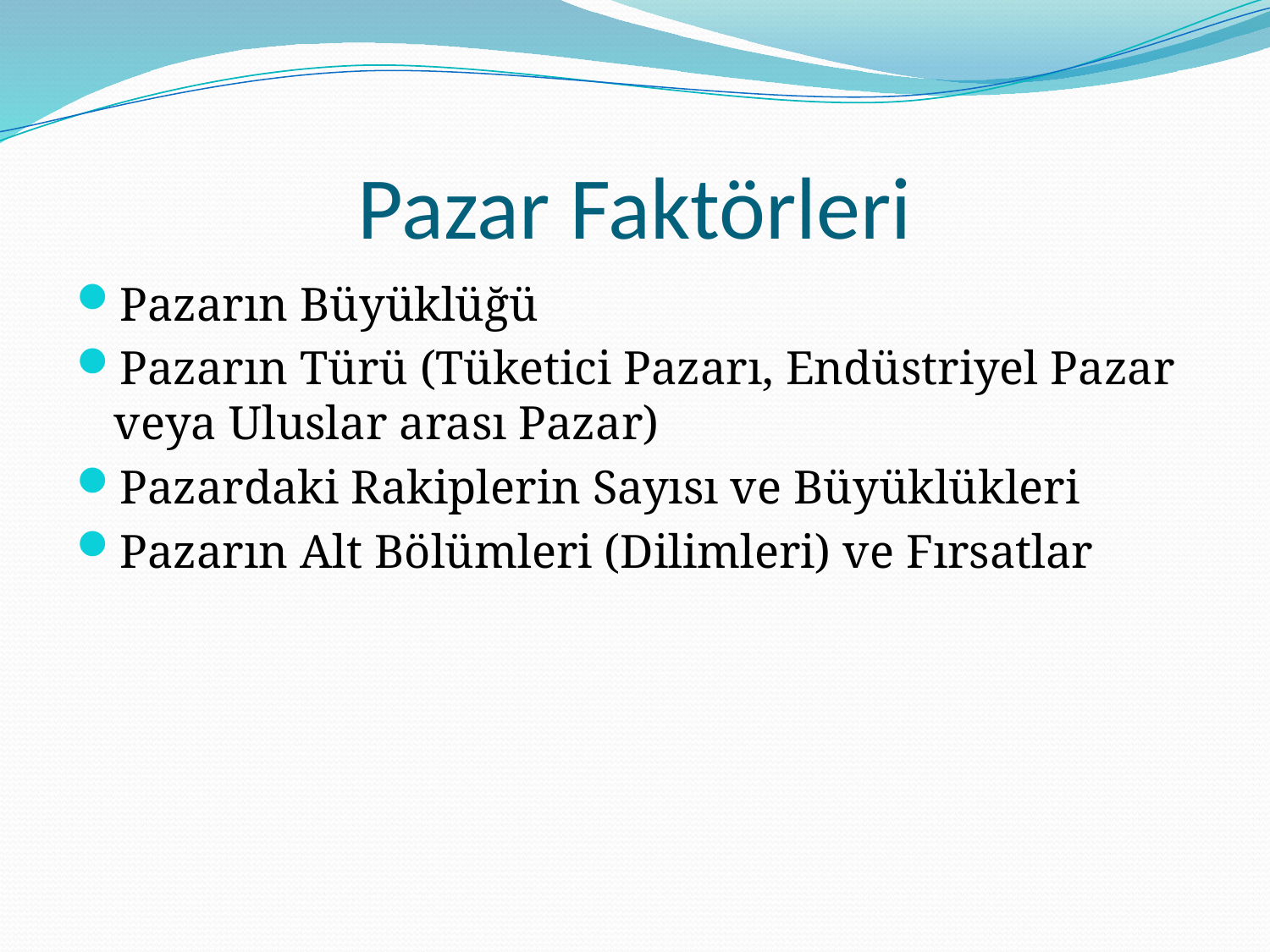

# Pazar Faktörleri
Pazarın Büyüklüğü
Pazarın Türü (Tüketici Pazarı, Endüstriyel Pazar veya Uluslar arası Pazar)
Pazardaki Rakiplerin Sayısı ve Büyüklükleri
Pazarın Alt Bölümleri (Dilimleri) ve Fırsatlar